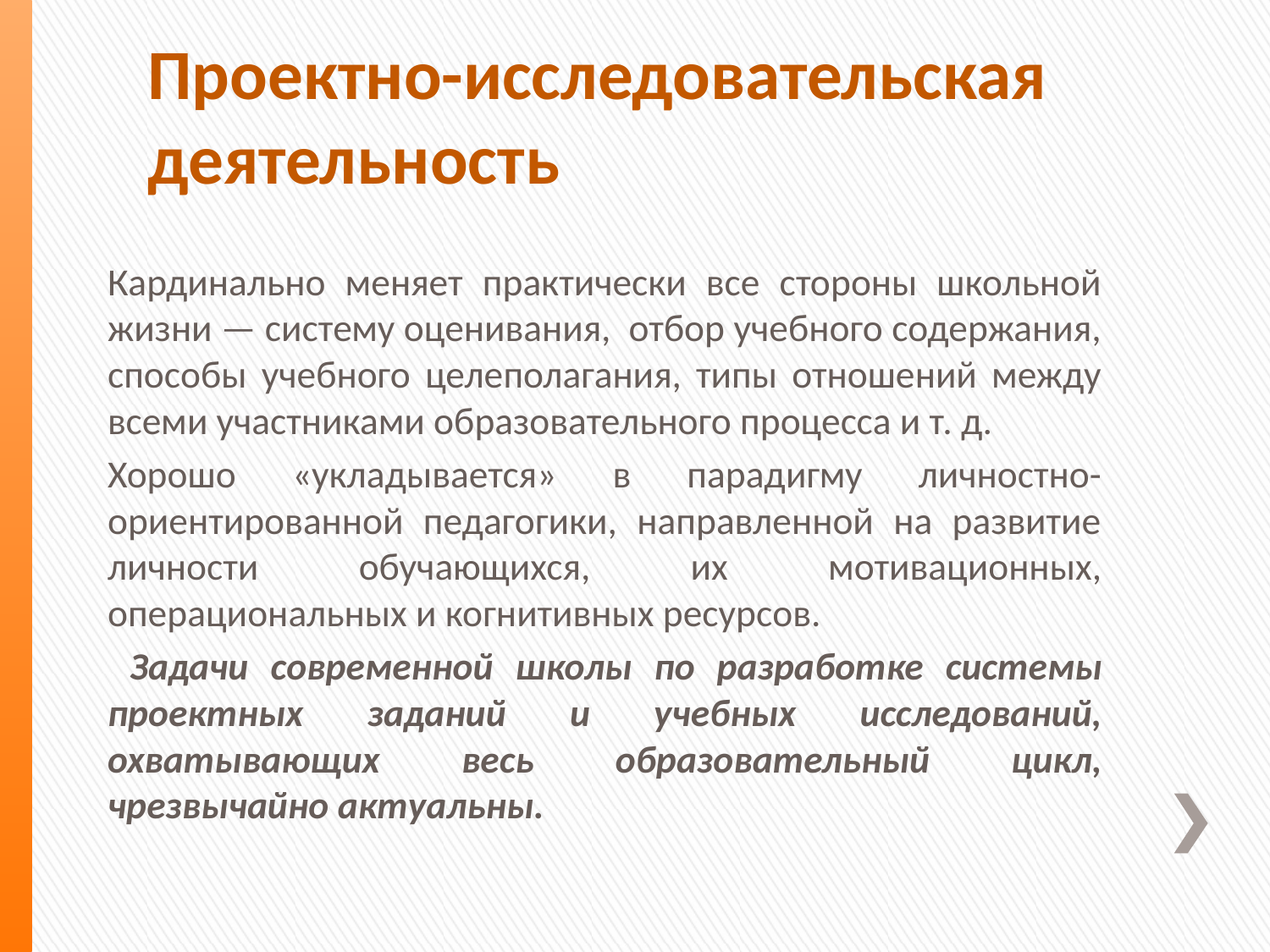

# Проектно-исследовательская деятельность
Кардинально меняет практически все стороны школьной жизни — систему оценивания,  отбор учебного содержания, способы учебного целеполагания, типы отношений между всеми участниками образовательного процесса и т. д.
Хорошо «укладывается» в парадигму личностно-ориентированной педагогики, направленной на развитие личности обучающихся, их мотивационных, операциональных и когнитивных ресурсов.
 Задачи современной школы по разработке системы проектных заданий и учебных исследований, охватывающих весь образовательный цикл, чрезвычайно актуальны.